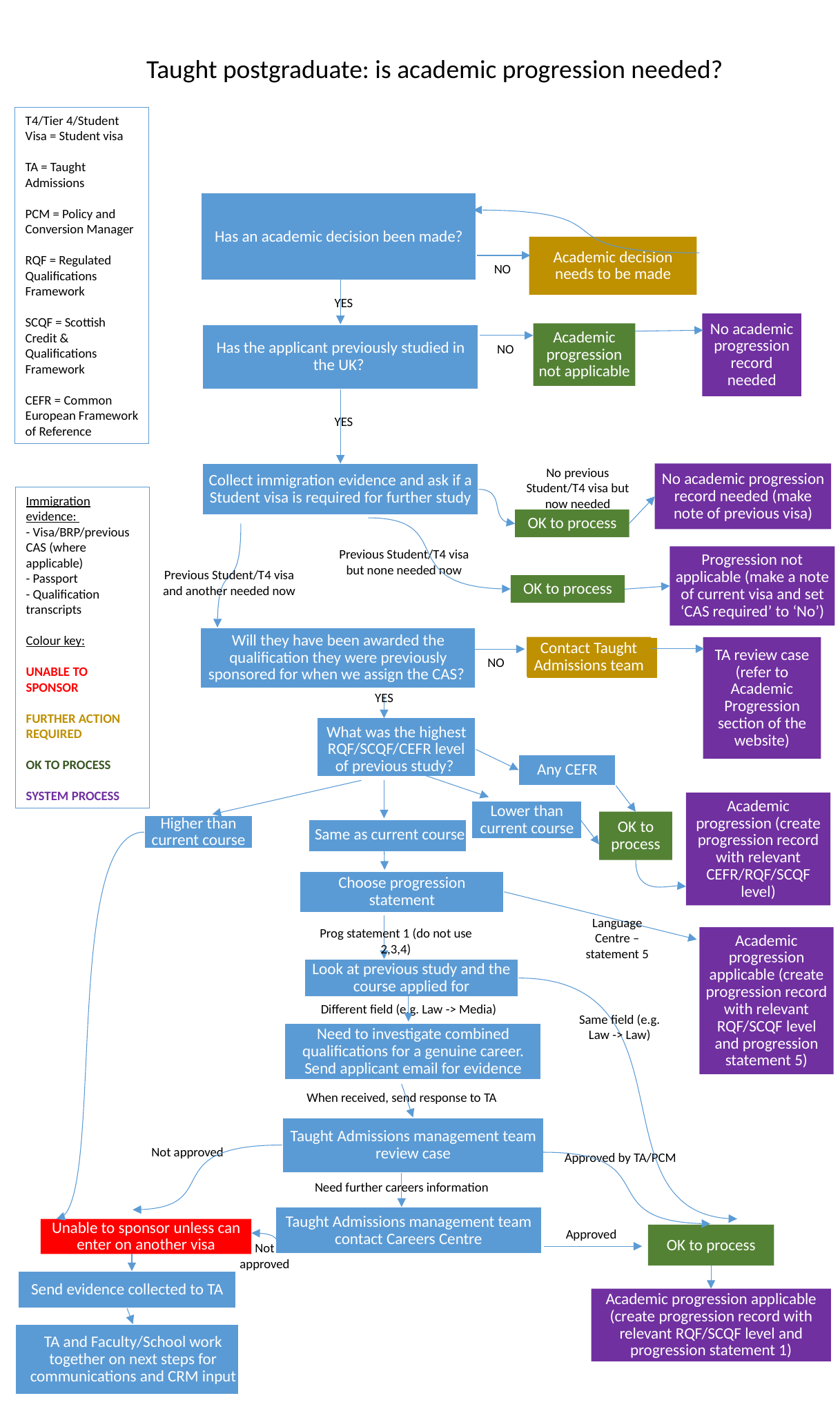

Taught postgraduate: is academic progression needed?
T4/Tier 4/Student Visa = Student visa
TA = Taught Admissions

PCM = Policy and Conversion Manager
RQF = Regulated Qualifications Framework
SCQF = Scottish Credit & Qualifications Framework
CEFR = Common European Framework of Reference

Has an academic decision been made?

Academic decision needs to be made
NO
YES

No academic progression record needed
Academic progression not applicable

Has the applicant previously studied in the UK?
NO
YES
No previous Student/T4 visa but now needed

Collect immigration evidence and ask if a Student visa is required for further study

No academic progression record needed (make note of previous visa)
Immigration evidence:
- Visa/BRP/previous CAS (where applicable)
- Passport
- Qualification transcripts
Colour key:
UNABLE TO SPONSOR
FURTHER ACTION REQUIRED
OK TO PROCESS
SYSTEM PROCESS

OK to process
Previous Student/T4 visa but none needed now

Progression not applicable (make a note of current visa and set ‘CAS required’ to ‘No’)
Previous Student/T4 visa and another needed now

OK to process

Will they have been awarded the qualification they were previously sponsored for when we assign the CAS?

Contact Taught Admissions team

TA review case (refer to Academic Progression section of the website)
NO
YES

What was the highest RQF/SCQF/CEFR level of previous study?

Any CEFR
Academic progression (create progression record with relevant CEFR/RQF/SCQF level)

Lower than current course

OK to process

Higher than current course
Same as current course

Choose progression statement
Language Centre – statement 5
Prog statement 1 (do not use 2,3,4)

Academic progression applicable (create progression record with relevant RQF/SCQF level and progression statement 5)

Look at previous study and the course applied for
Different field (e.g. Law -> Media)
Same field (e.g. Law -> Law)

Need to investigate combined qualifications for a genuine career. Send applicant email for evidence
When received, send response to TA

Taught Admissions management team review case
Not approved
Approved by TA/PCM
Need further careers information

Taught Admissions management team contact Careers Centre
Unable to sponsor unless can enter on another visa

Approved

OK to process
Not approved

Send evidence collected to TA
Academic progression applicable (create progression record with relevant RQF/SCQF level and progression statement 1)

TA and Faculty/School work together on next steps for communications and CRM input